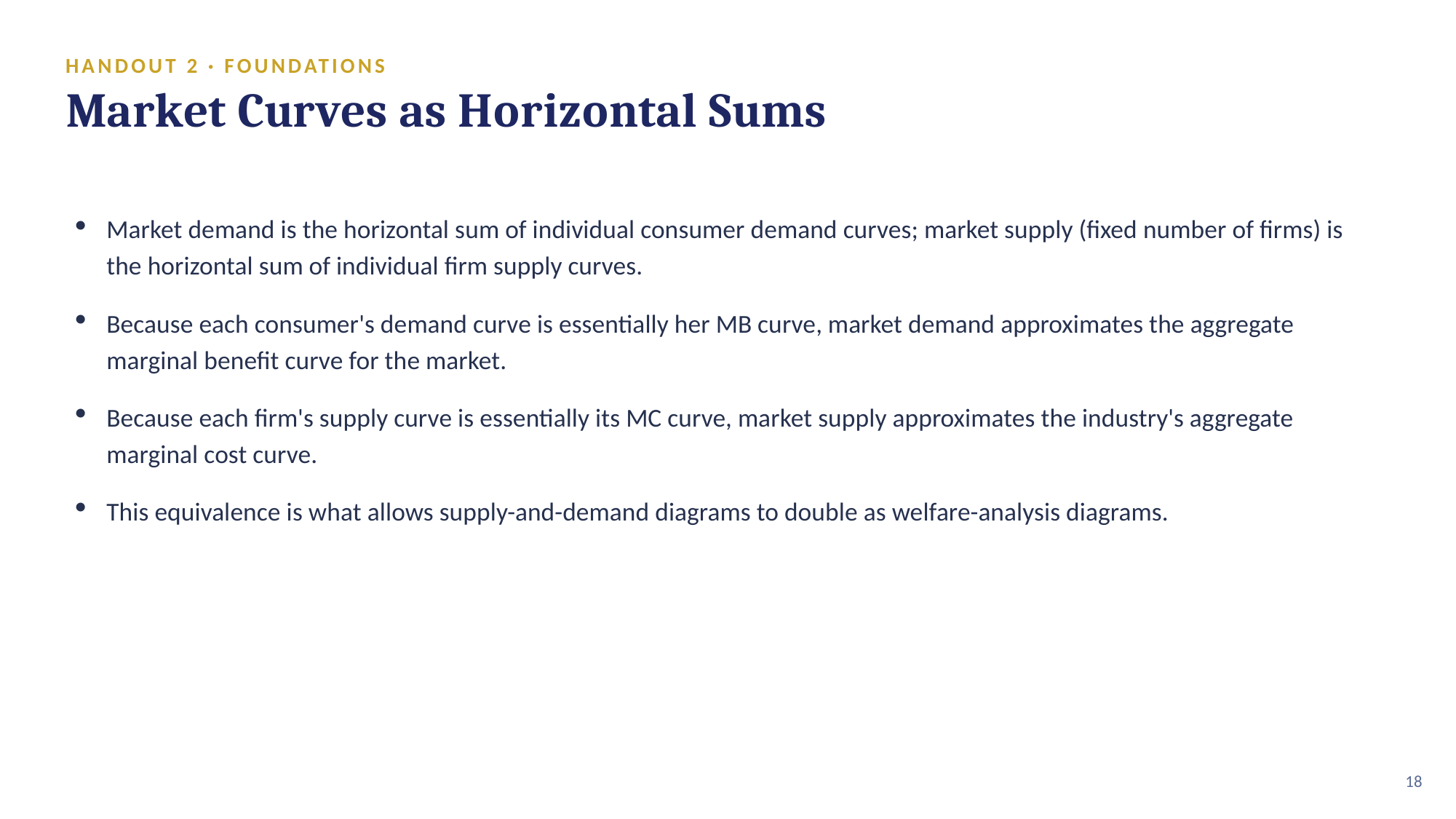

HANDOUT 2 · FOUNDATIONS
Market Curves as Horizontal Sums
Market demand is the horizontal sum of individual consumer demand curves; market supply (fixed number of firms) is the horizontal sum of individual firm supply curves.
Because each consumer's demand curve is essentially her MB curve, market demand approximates the aggregate marginal benefit curve for the market.
Because each firm's supply curve is essentially its MC curve, market supply approximates the industry's aggregate marginal cost curve.
This equivalence is what allows supply-and-demand diagrams to double as welfare-analysis diagrams.
18